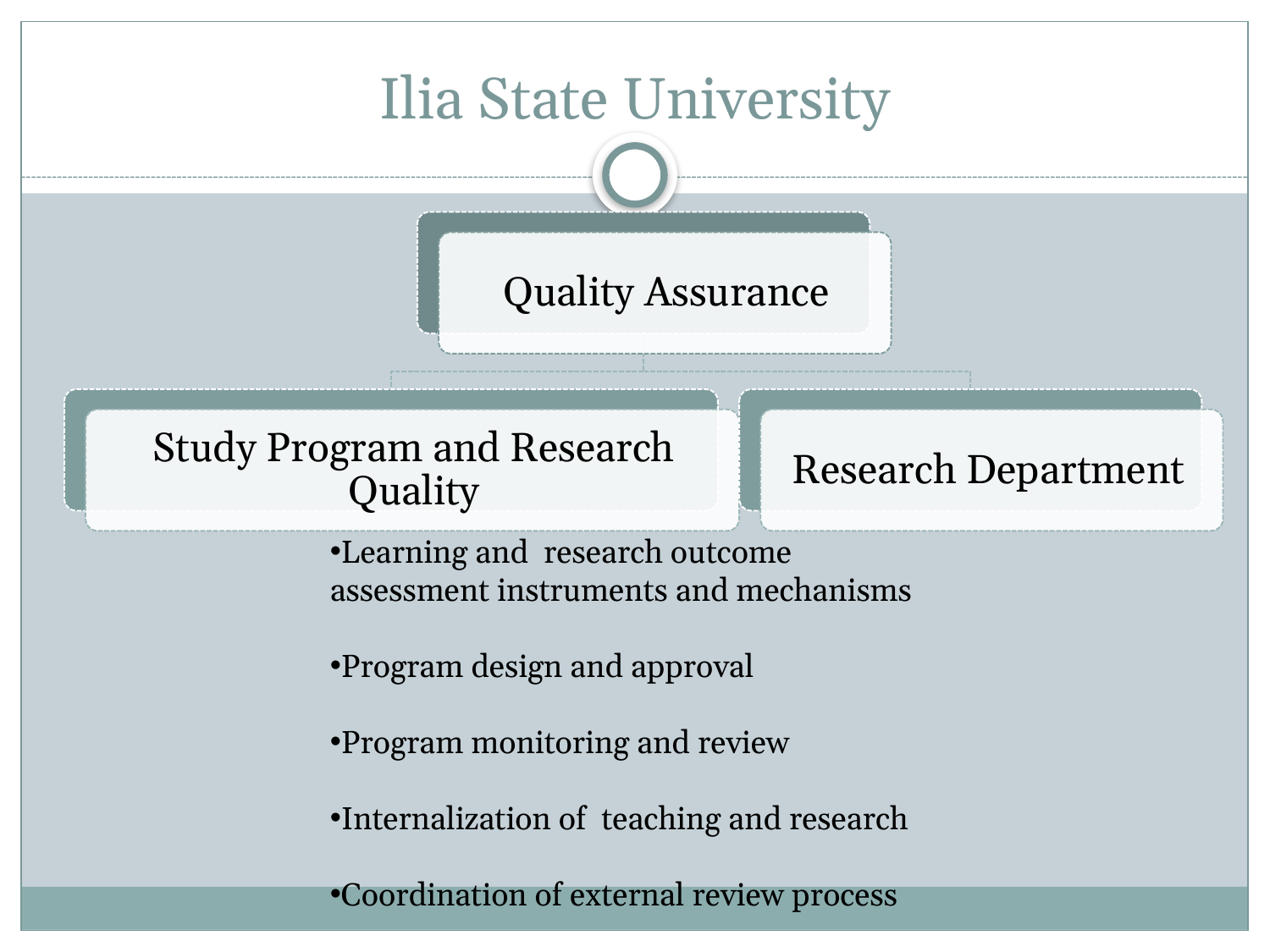

# Ilia State University
Quality Assurance
Study Program and Research Quality
Research Department
Learning and  research outcome assessment instruments and mechanisms

Program design and approval

Program monitoring and review

Internalization of  teaching and research

Coordination of external review process